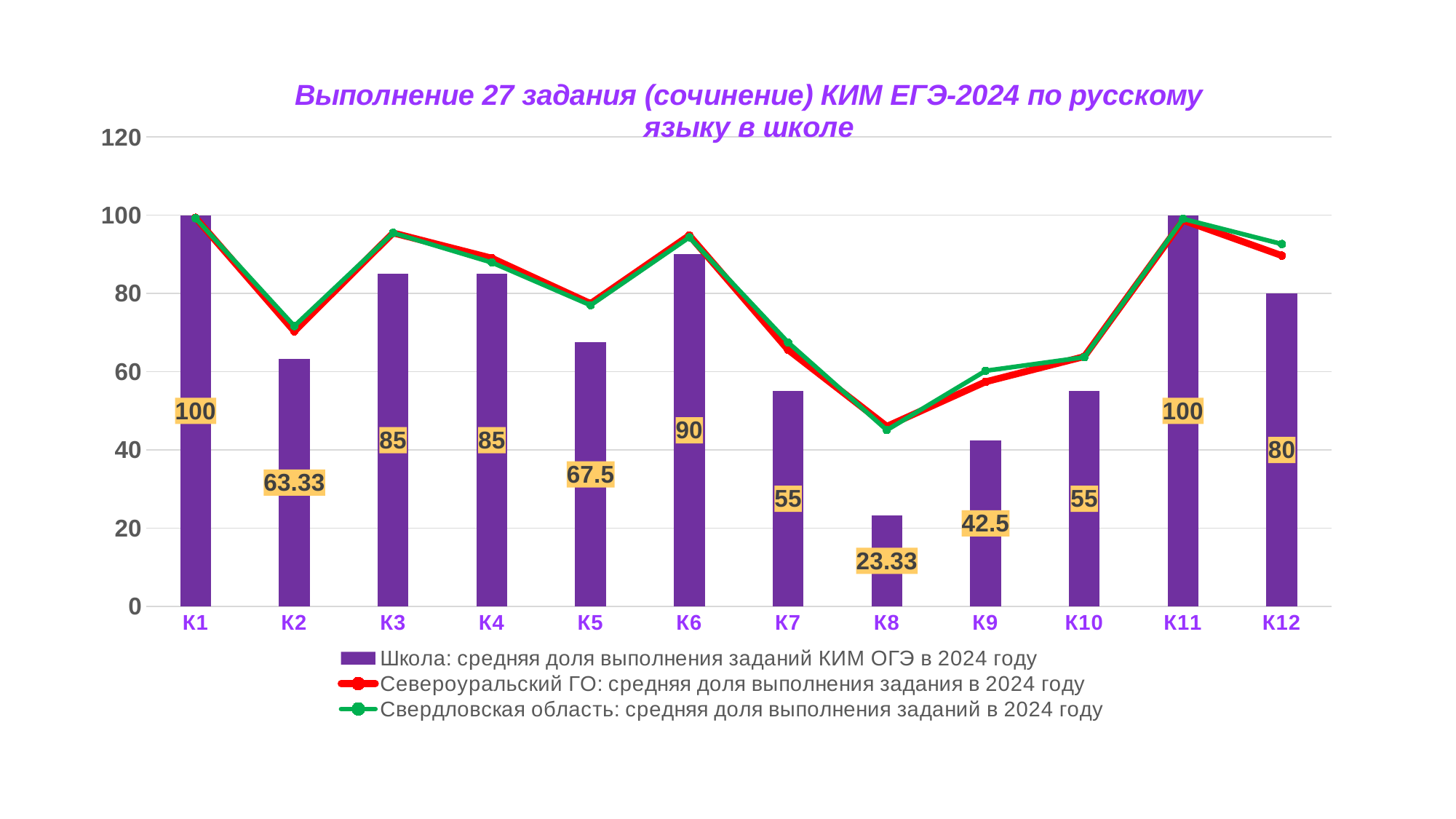

### Chart: Выполнение 27 задания (сочинение) КИМ ЕГЭ-2024 по русскому языку в школе

| Category | Школа: средняя доля выполнения заданий КИМ ОГЭ в 2024 году | Североуральский ГО: средняя доля выполнения задания в 2024 году | Свердловская область: средняя доля выполнения заданий в 2024 году |
|---|---|---|---|
| К1 | 100.0 | 99.35 | 99.22 |
| К2 | 63.33 | 70.32 | 71.66 |
| К3 | 85.0 | 95.48 | 95.49 |
| К4 | 85.0 | 89.03 | 87.91 |
| К5 | 67.5 | 77.42 | 76.99 |
| К6 | 90.0 | 94.84 | 94.36 |
| К7 | 55.0 | 65.59 | 67.49 |
| К8 | 23.33 | 46.02 | 45.07 |
| К9 | 42.5 | 57.42 | 60.23 |
| К10 | 55.0 | 63.87 | 63.7 |
| К11 | 100.0 | 98.71 | 99.07 |
| К12 | 80.0 | 89.68 | 92.64 |